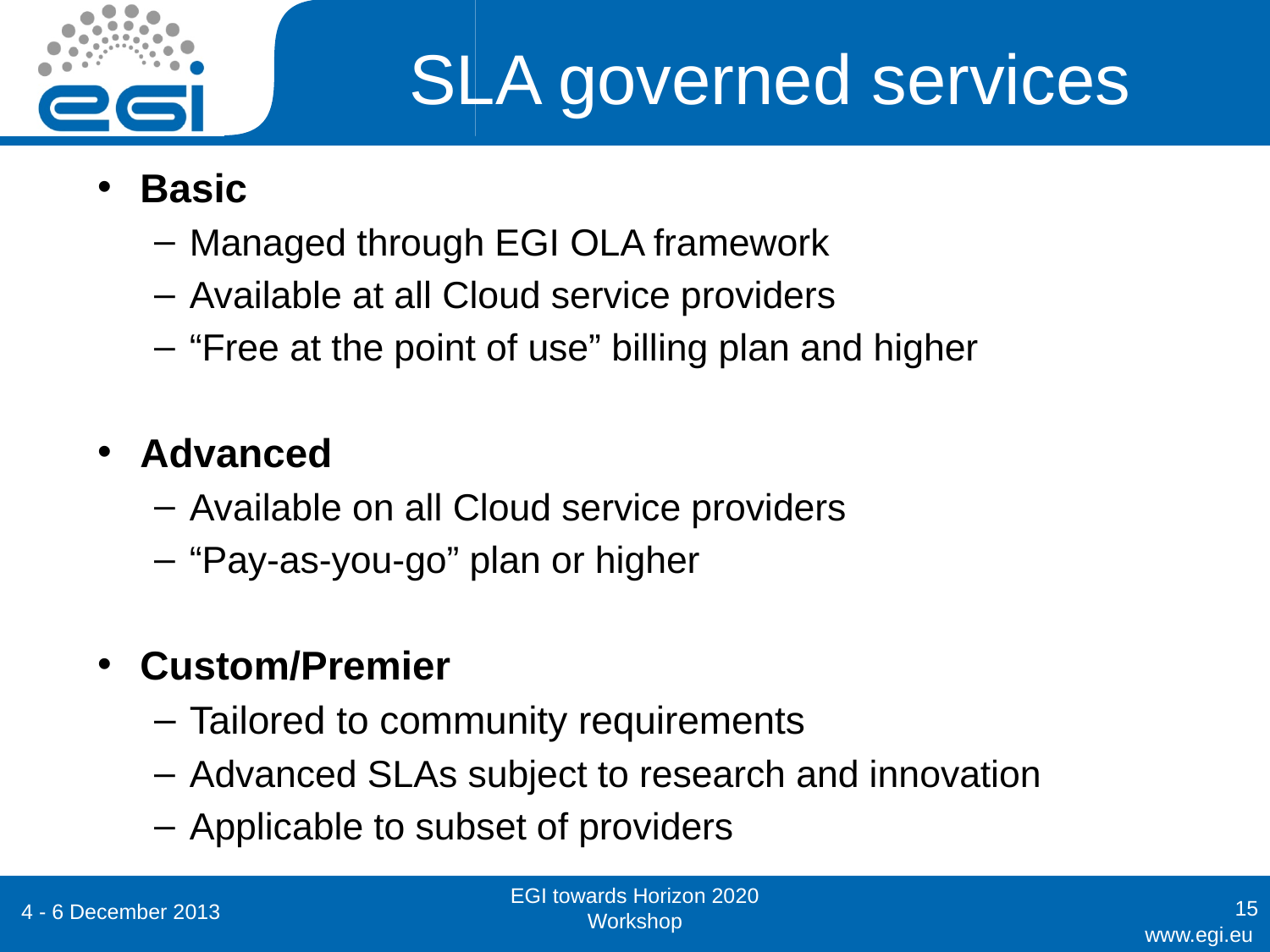

# SLA governed services
Basic
Managed through EGI OLA framework
Available at all Cloud service providers
“Free at the point of use” billing plan and higher

Advanced
Available on all Cloud service providers
“Pay-as-you-go” plan or higher

Custom/Premier
Tailored to community requirements
Advanced SLAs subject to research and innovation
Applicable to subset of providers

EGI towards Horizon 2020 Workshop
15
4 - 6 December 2013